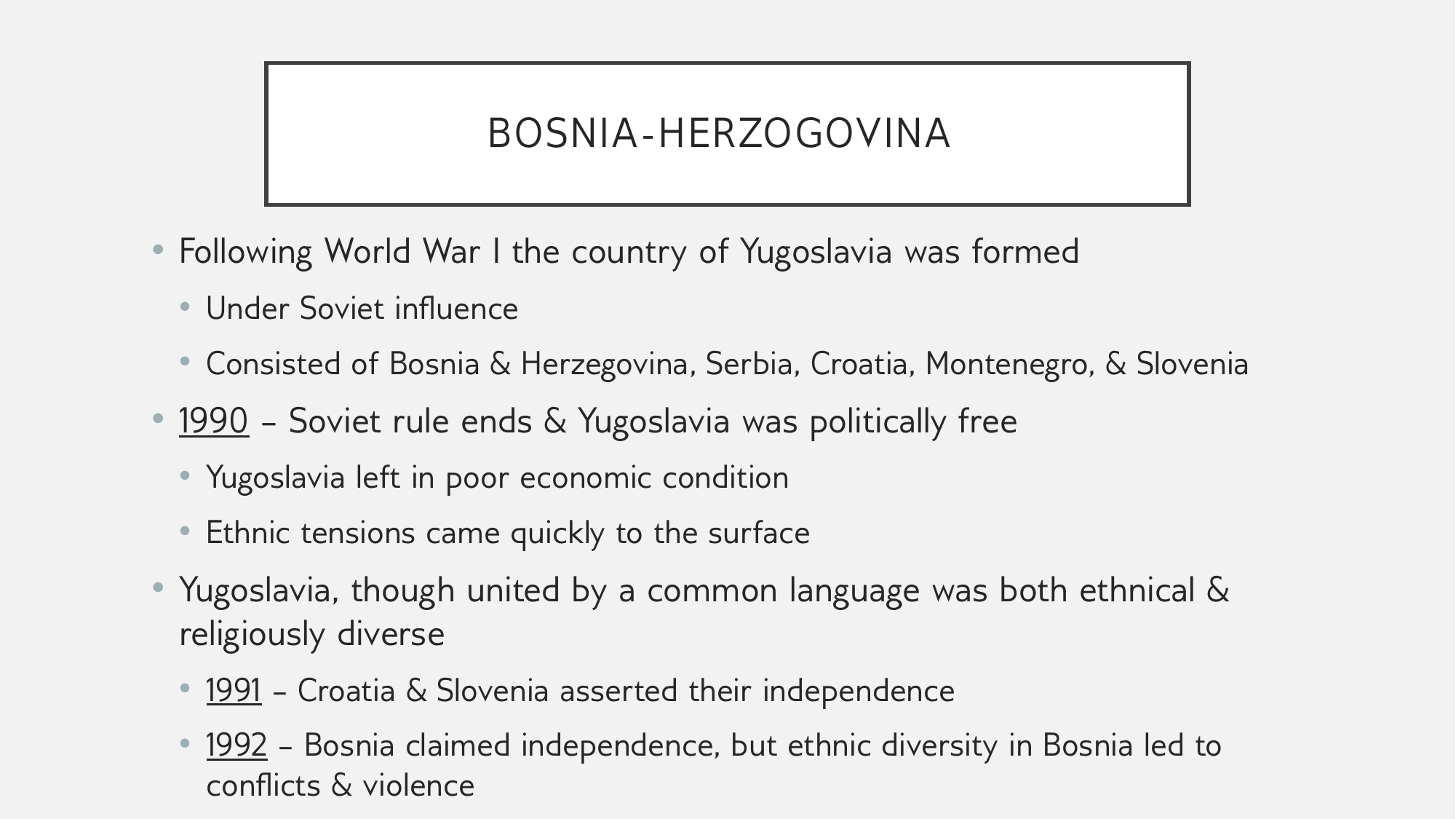

# Bosnia-Herzogovina
Following World War I the country of Yugoslavia was formed
Under Soviet influence
Consisted of Bosnia & Herzegovina, Serbia, Croatia, Montenegro, & Slovenia
1990 – Soviet rule ends & Yugoslavia was politically free
Yugoslavia left in poor economic condition
Ethnic tensions came quickly to the surface
Yugoslavia, though united by a common language was both ethnical & religiously diverse
1991 – Croatia & Slovenia asserted their independence
1992 – Bosnia claimed independence, but ethnic diversity in Bosnia led to conflicts & violence